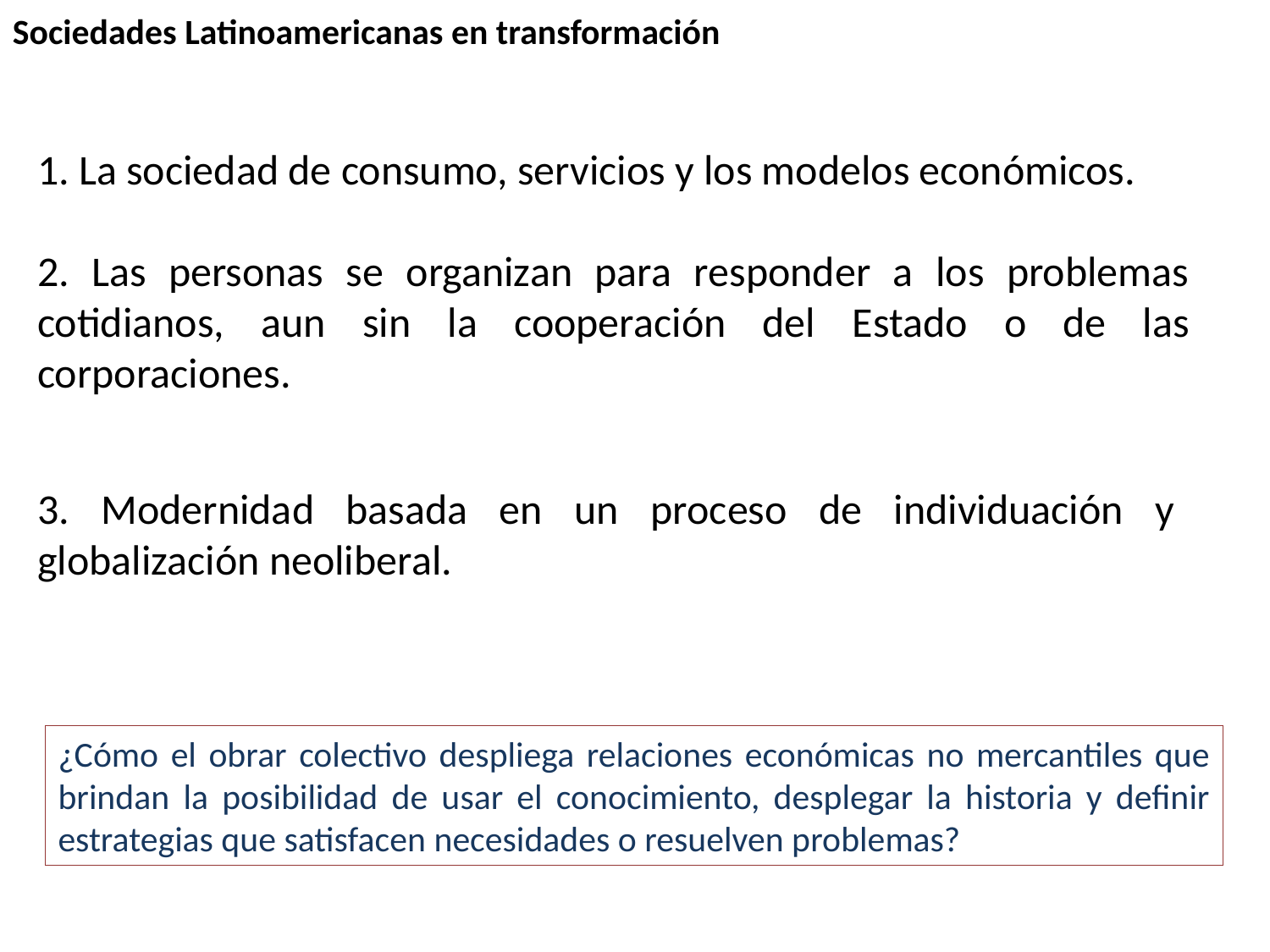

Sociedades Latinoamericanas en transformación
1. La sociedad de consumo, servicios y los modelos económicos.

2. Las personas se organizan para responder a los problemas cotidianos, aun sin la cooperación del Estado o de las corporaciones.
3. Modernidad basada en un proceso de individuación y globalización neoliberal.
¿Cómo el obrar colectivo despliega relaciones económicas no mercantiles que brindan la posibilidad de usar el conocimiento, desplegar la historia y definir estrategias que satisfacen necesidades o resuelven problemas?